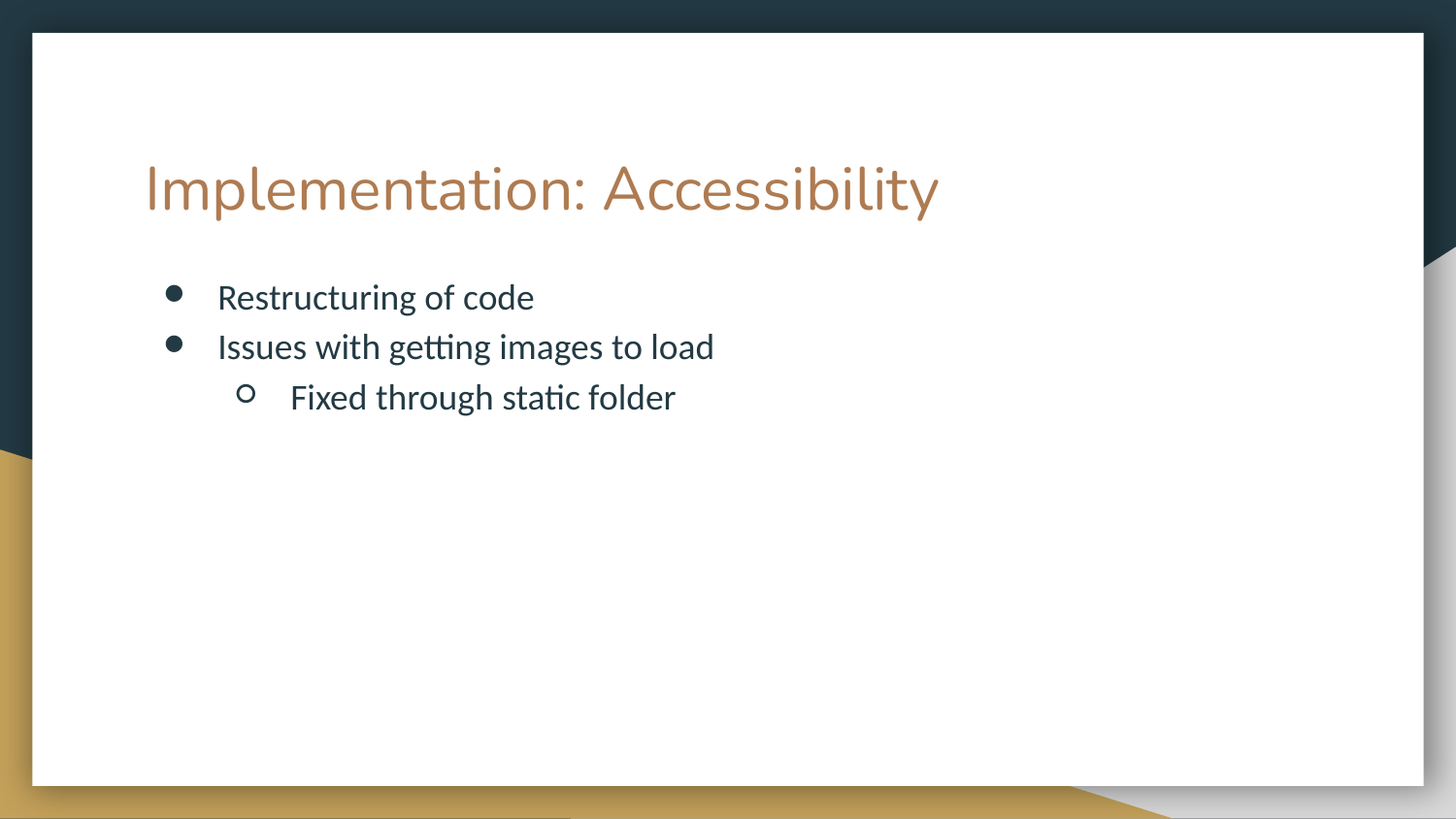

# Implementation: Accessibility
Restructuring of code
Issues with getting images to load
Fixed through static folder